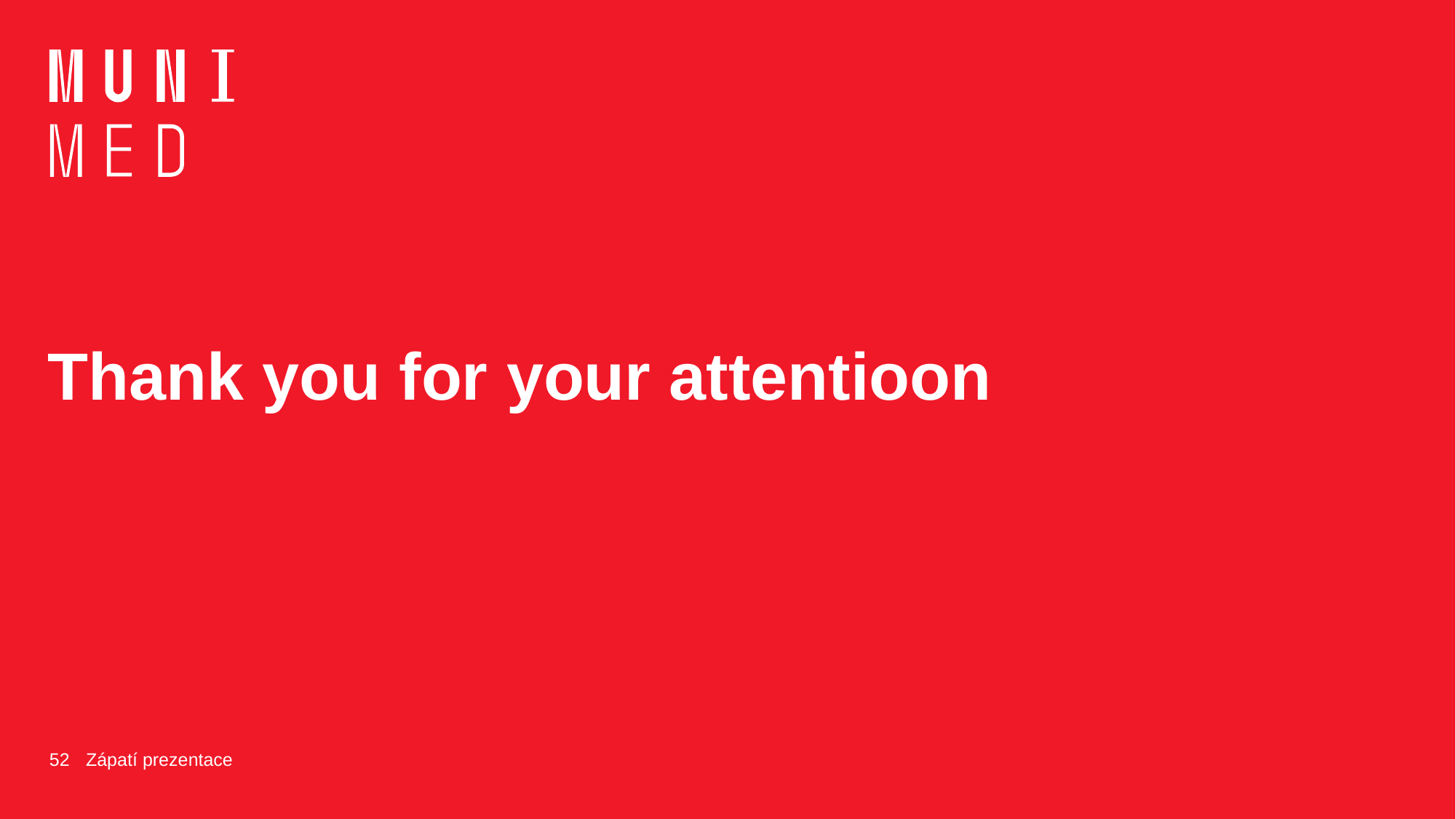

# Thank you for your attentioon

52
Zápatí prezentace